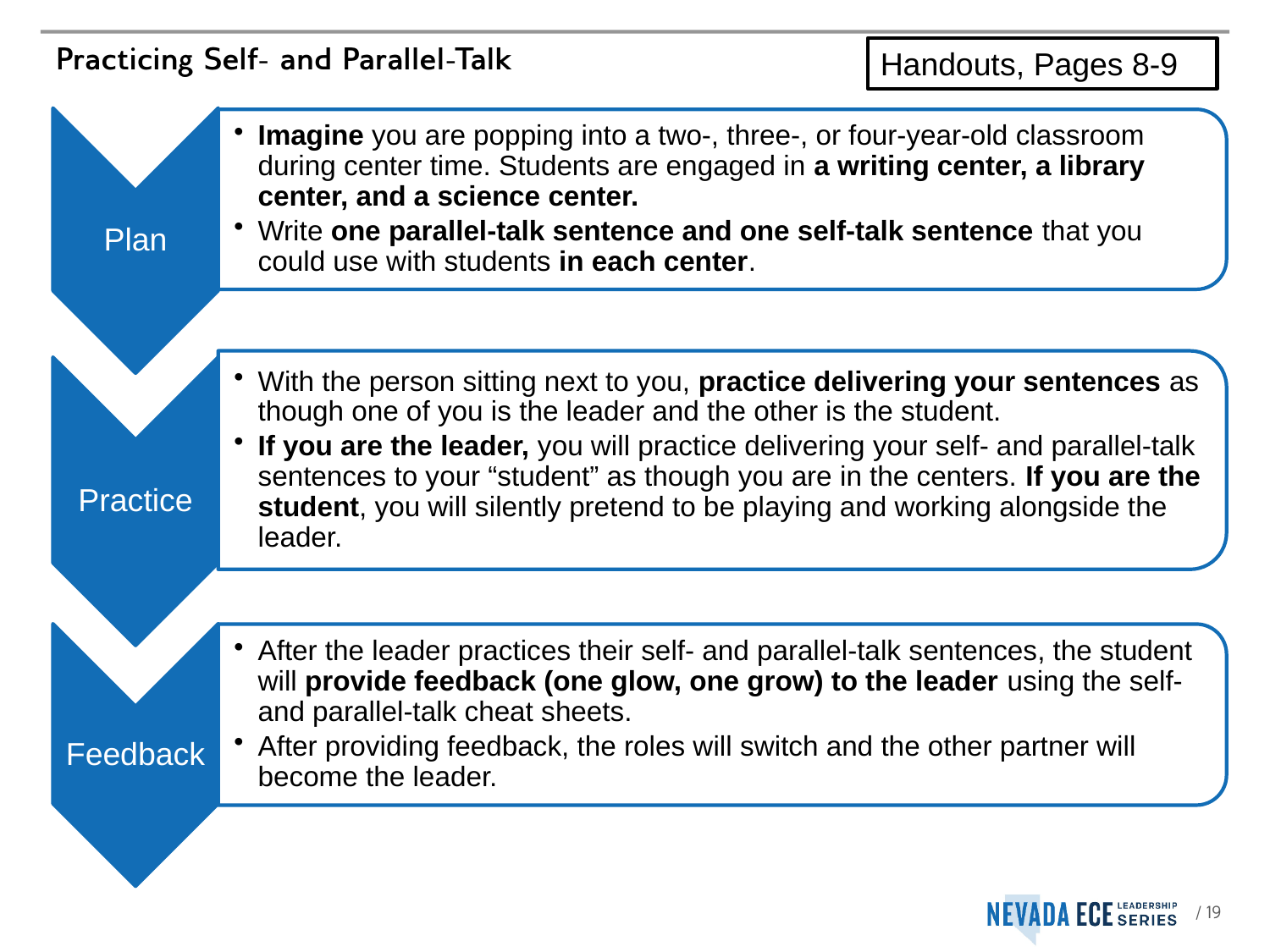

# Practicing Self- and Parallel-Talk
Handouts, Pages 8-9
Plan
Imagine you are popping into a two-, three-, or four-year-old classroom during center time. Students are engaged in a writing center, a library center, and a science center.
Write one parallel-talk sentence and one self-talk sentence that you could use with students in each center.
Practice
With the person sitting next to you, practice delivering your sentences as though one of you is the leader and the other is the student.
If you are the leader, you will practice delivering your self- and parallel-talk sentences to your “student” as though you are in the centers. If you are the student, you will silently pretend to be playing and working alongside the leader.
Feedback
After the leader practices their self- and parallel-talk sentences, the student will provide feedback (one glow, one grow) to the leader using the self- and parallel-talk cheat sheets.
After providing feedback, the roles will switch and the other partner will become the leader.